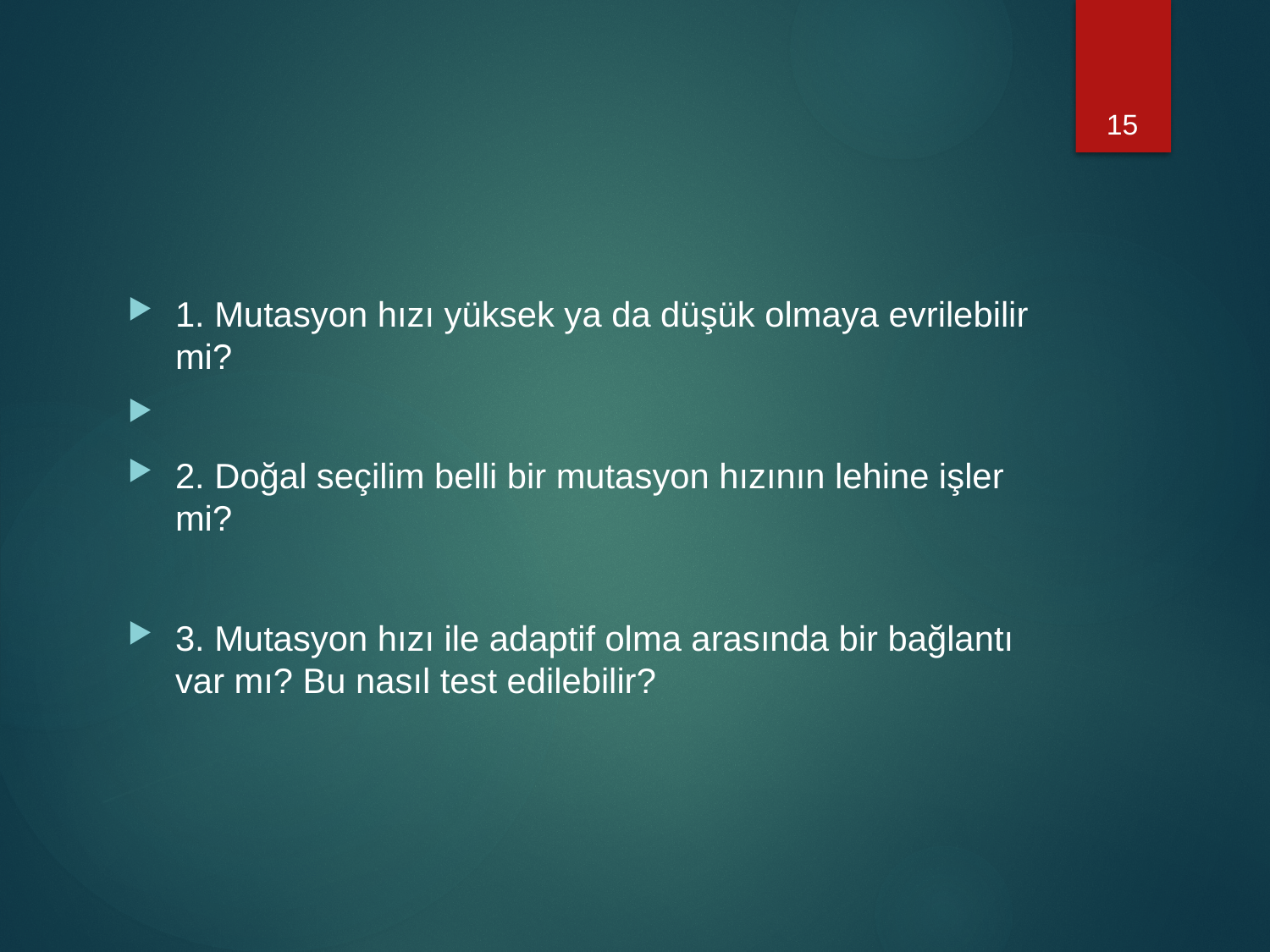

15
#
1. Mutasyon hızı yüksek ya da düşük olmaya evrilebilir mi?

2. Doğal seçilim belli bir mutasyon hızının lehine işler mi?

3. Mutasyon hızı ile adaptif olma arasında bir bağlantı var mı? Bu nasıl test edilebilir?